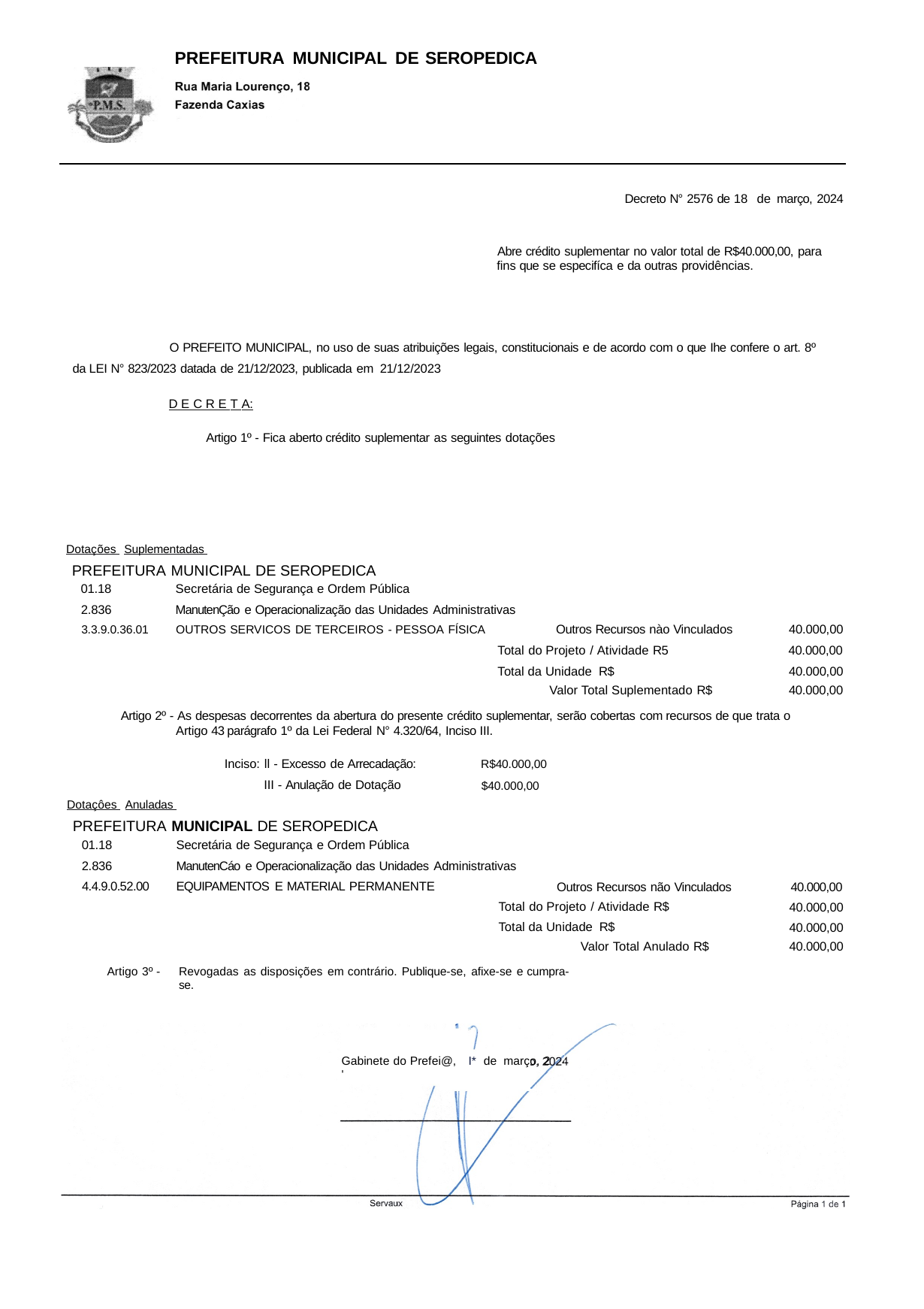

PREFEITURA MUNICIPAL DE SEROPEDICA
Decreto N° 2576 de 18 de março, 2024

Abre crédito suplementar no valor total de R$40.000,00, para fins que se especifíca e da outras providências.
O PREFEITO MUNICIPAL, no uso de suas atribuições legais, constitucionais e de acordo com o que Ihe confere o art. 8º da LEI N° 823/2023 datada de 21/12/2023, publicada em 21/12/2023

D E C R E T A:

Artigo 1º - Fica aberto crédito suplementar as seguintes dotações
Dotações Suplementadas
PREFEITURA MUNICIPAL DE SEROPEDICA
| 01.18 | Secretária de Segurança e Ordem Pública |  |  |
| --- | --- | --- | --- |
| 2.836 | ManutenÇão e Operacionalização das Unidades Administrativas |  |  |
| 3.3.9.0.36.01 | OUTROS SERVICOS DE TERCEIROS - PESSOA FÍSICA | Outros Recursos nào Vinculados | 40.000,00 |
| Total do Projeto / Atividade R5 |  |  | 40.000,00 |
| Total da Unidade R$ |  |  | 40.000,00 |
| Valor Total Suplementado R$ |  |  | 40.000,00 |
Artigo 2º - As despesas decorrentes da abertura do presente crédito suplementar, serão cobertas com recursos de que trata o Artigo 43 parágrafo 1º da Lei Federal N° 4.320/64, Inciso III.
R$40.000,00
$40.000,00
Inciso: ll - Excesso de Arrecadação: III - Anulação de Dotação
Dotaçôes Anuladas
PREFEITURA MUNICIPAL DE SEROPEDICA
01.18
2.836
4.4.9.0.52.00
Secretária de Segurança e Ordem Pública
ManutenCáo e Operacionalização das Unidades Administrativas EQUIPAMENTOS E MATERIAL PERMANENTE
Outros Recursos não Vinculados
40.000,00
| Total do Projeto / Atividade R$ | 40.000,00 |
| --- | --- |
| Total da Unidade R$ | 40.000,00 |
| Valor Total Anulado R$ | 40.000,00 |
Artigo 3º -
Revogadas as disposições em contrário. Publique-se, afixe-se e cumpra-se.
Gabinete do Prefei@,  I* de março, 2 '